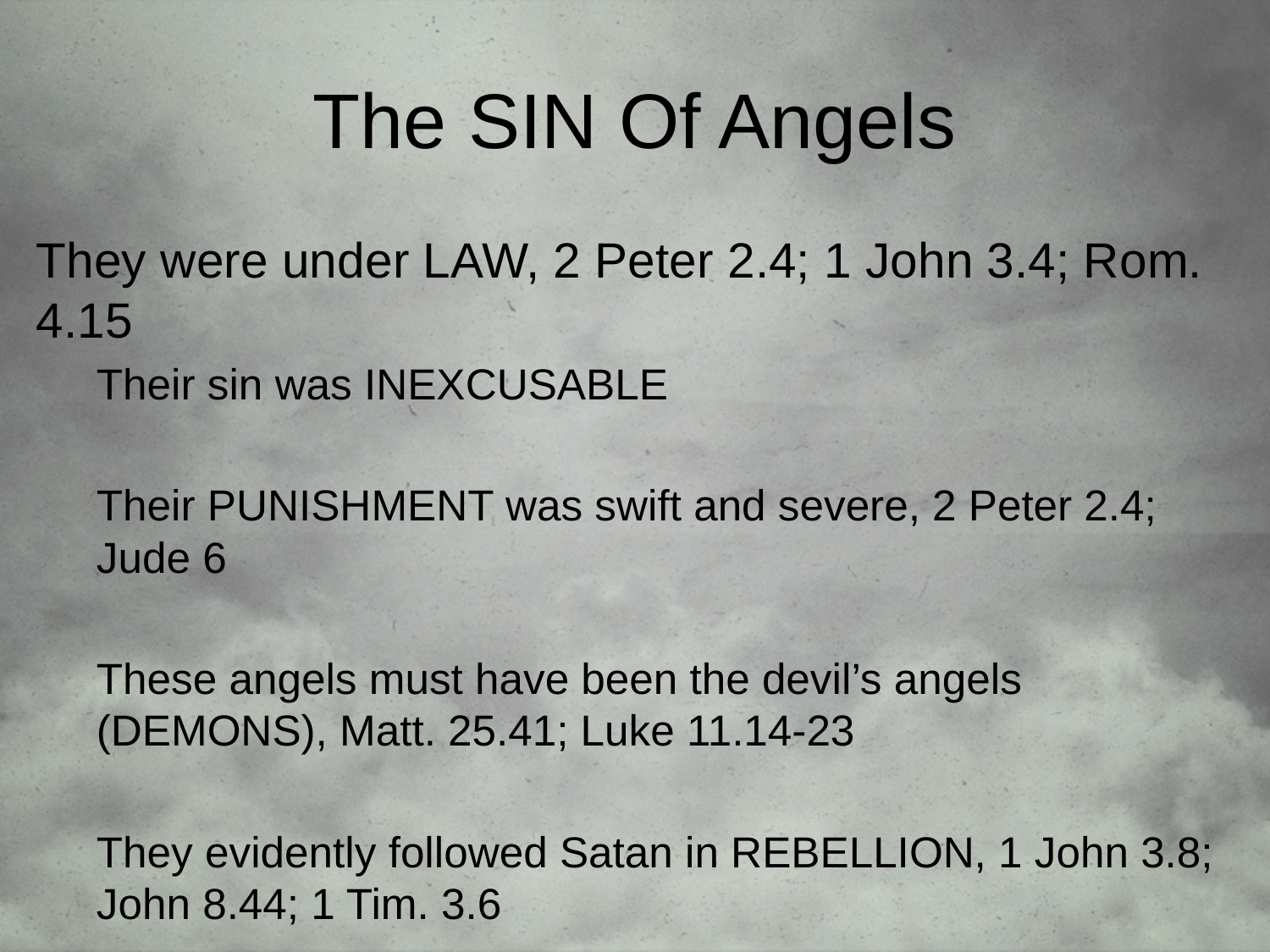

# The SIN Of Angels
They were under LAW, 2 Peter 2.4; 1 John 3.4; Rom. 4.15
Their sin was INEXCUSABLE

Their PUNISHMENT was swift and severe, 2 Peter 2.4; Jude 6

These angels must have been the devil’s angels (DEMONS), Matt. 25.41; Luke 11.14-23

They evidently followed Satan in REBELLION, 1 John 3.8; John 8.44; 1 Tim. 3.6